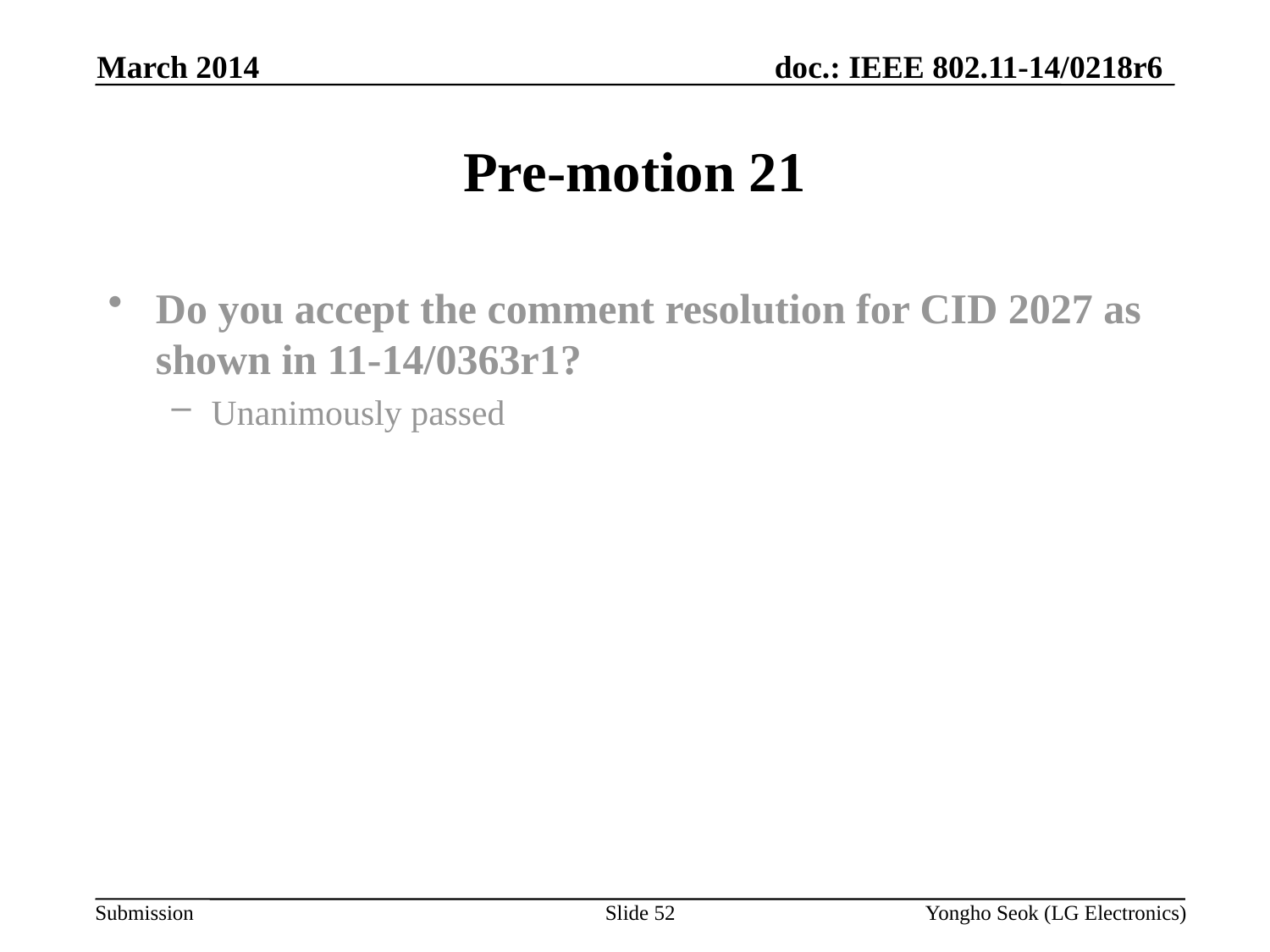

March 2014
# Pre-motion 21
Do you accept the comment resolution for CID 2027 as shown in 11-14/0363r1?
Unanimously passed

Slide 52
Yongho Seok (LG Electronics)